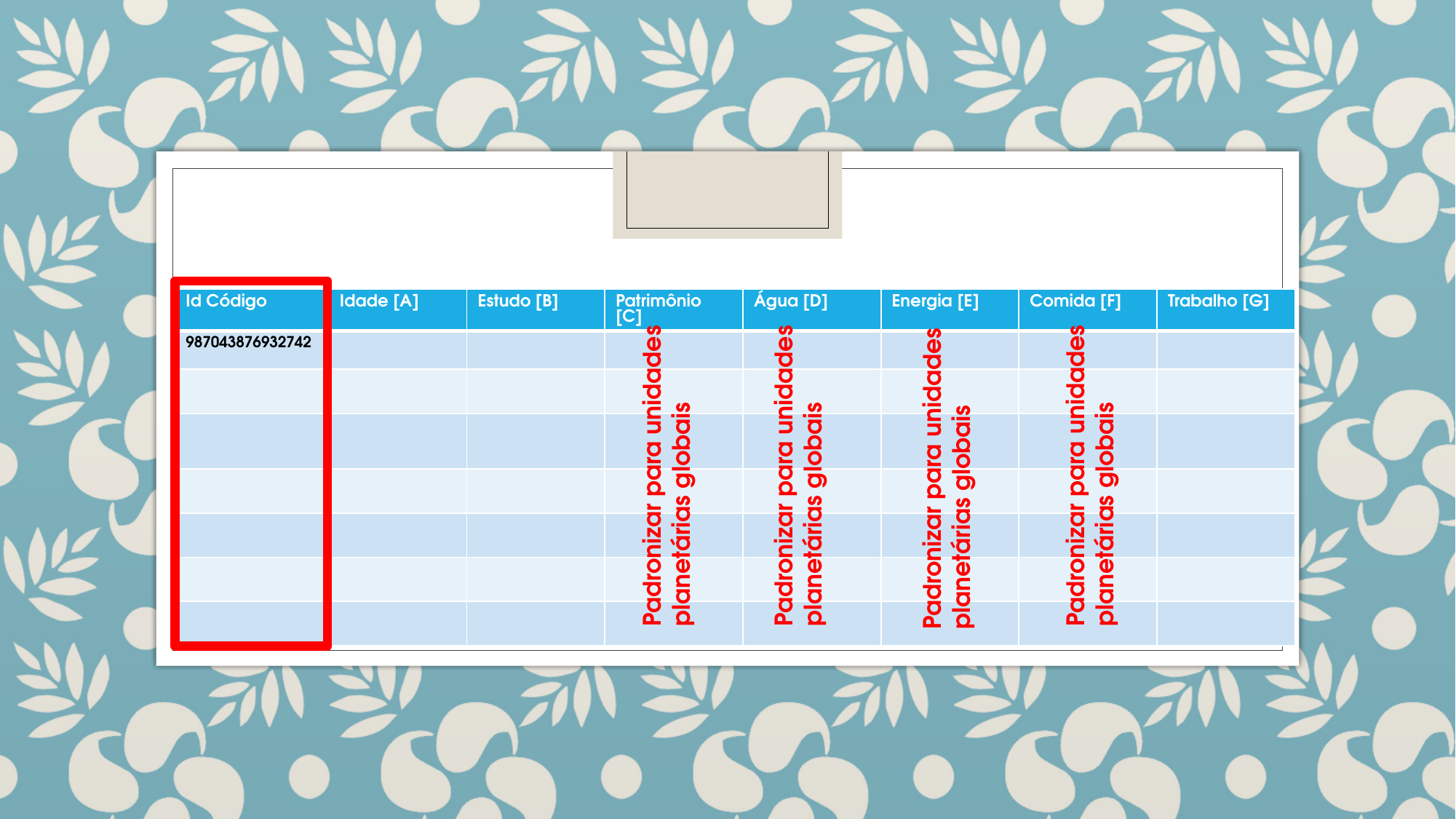

| Id Código | Idade [A] | Estudo [B] | Patrimônio [C] | Água [D] | Energia [E] | Comida [F] | Trabalho [G] |
| --- | --- | --- | --- | --- | --- | --- | --- |
| 987043876932742 |  |  |  |  |  |  |  |
|  |  |  |  |  |  |  |  |
|  |  |  |  |  |  |  |  |
|  |  |  |  |  |  |  |  |
|  |  |  |  |  |  |  |  |
|  |  |  |  |  |  |  |  |
|  |  |  |  |  |  |  |  |
Padronizar para unidades
planetárias globais
Padronizar para unidades
planetárias globais
Padronizar para unidades
planetárias globais
Padronizar para unidades
planetárias globais